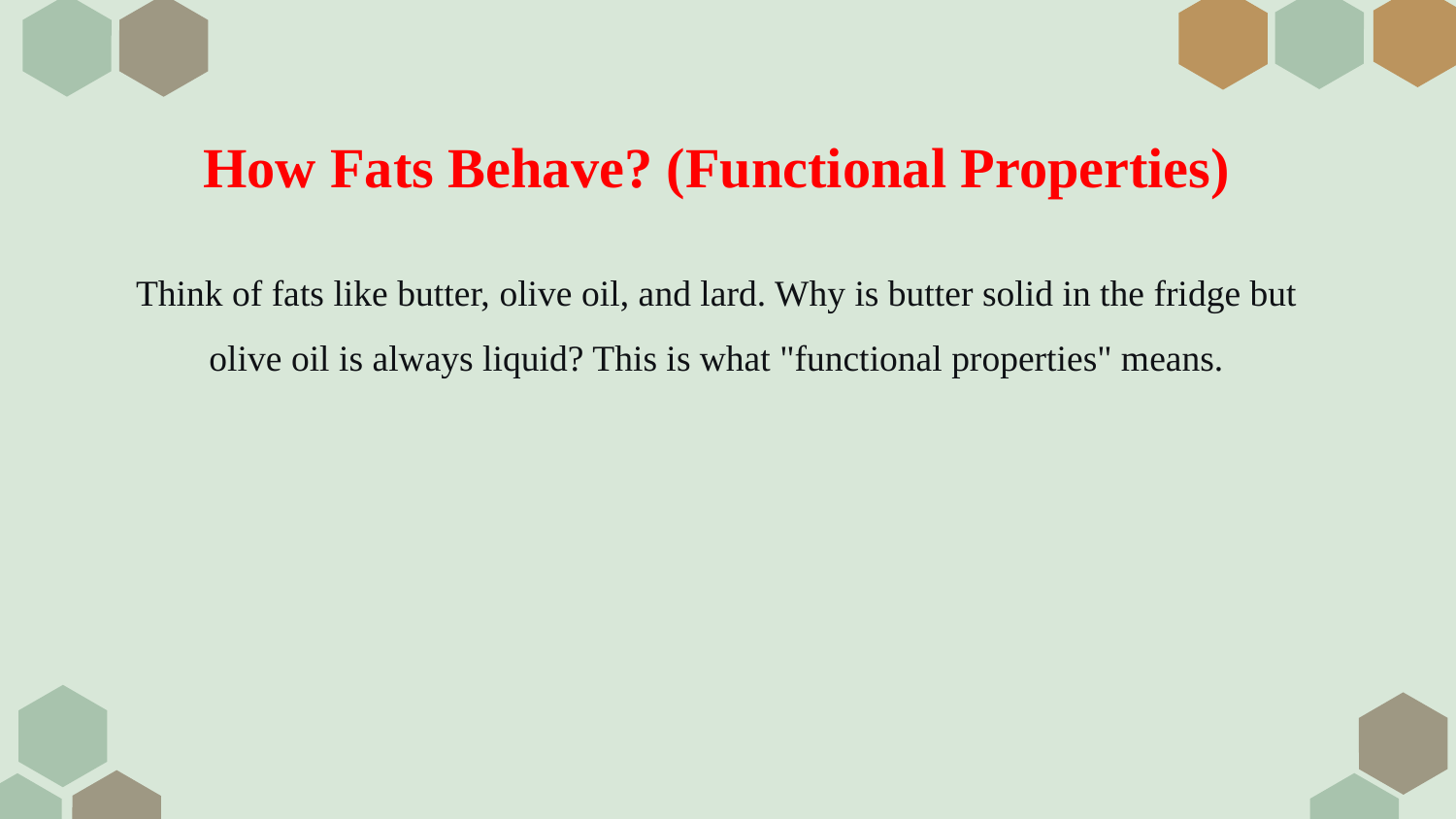

How Fats Behave? (Functional Properties)
Think of fats like butter, olive oil, and lard. Why is butter solid in the fridge but olive oil is always liquid? This is what "functional properties" means.